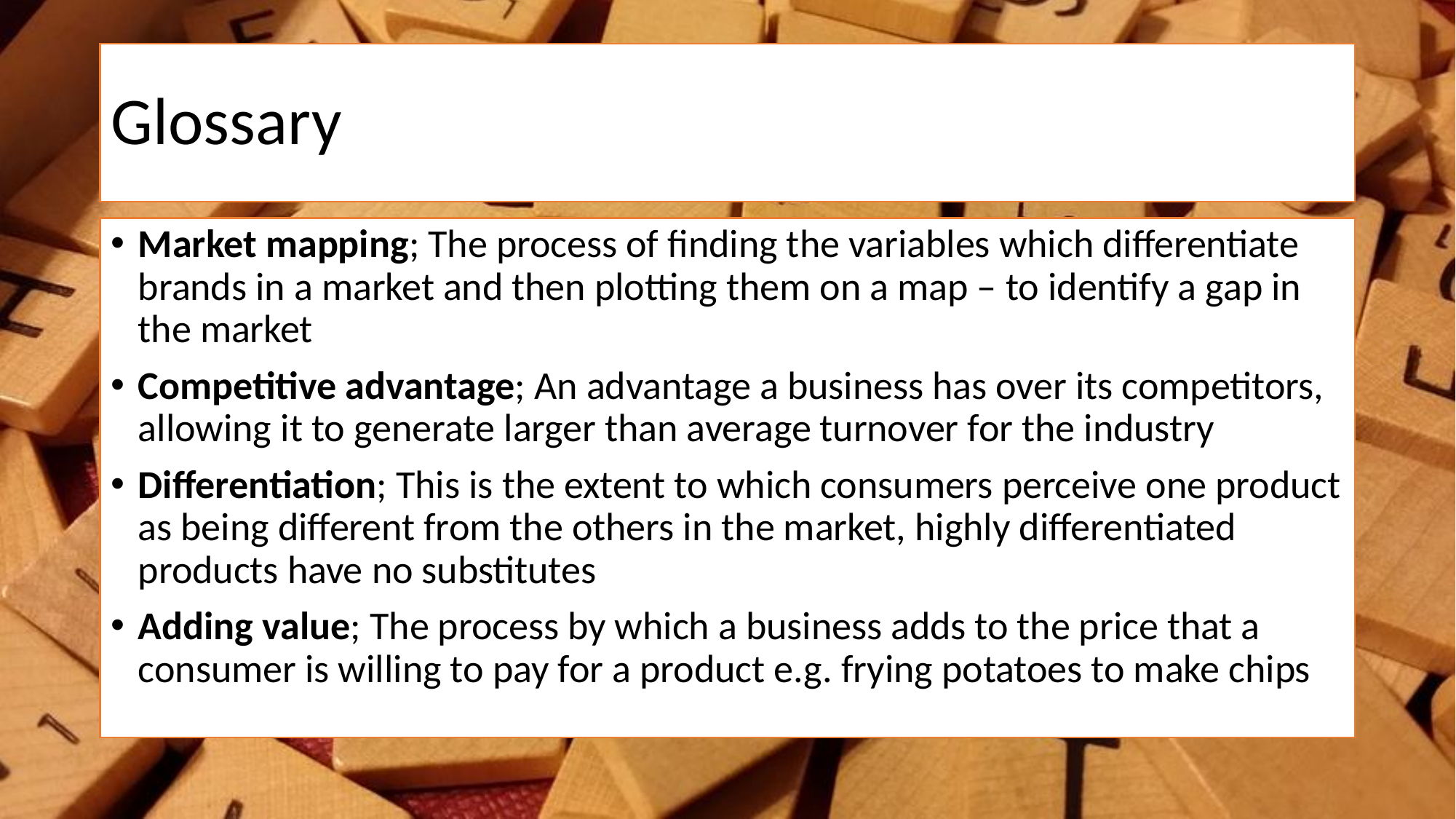

# Glossary
Market mapping; The process of finding the variables which differentiate brands in a market and then plotting them on a map – to identify a gap in the market
Competitive advantage; An advantage a business has over its competitors, allowing it to generate larger than average turnover for the industry
Differentiation; This is the extent to which consumers perceive one product as being different from the others in the market, highly differentiated products have no substitutes
Adding value; The process by which a business adds to the price that a consumer is willing to pay for a product e.g. frying potatoes to make chips